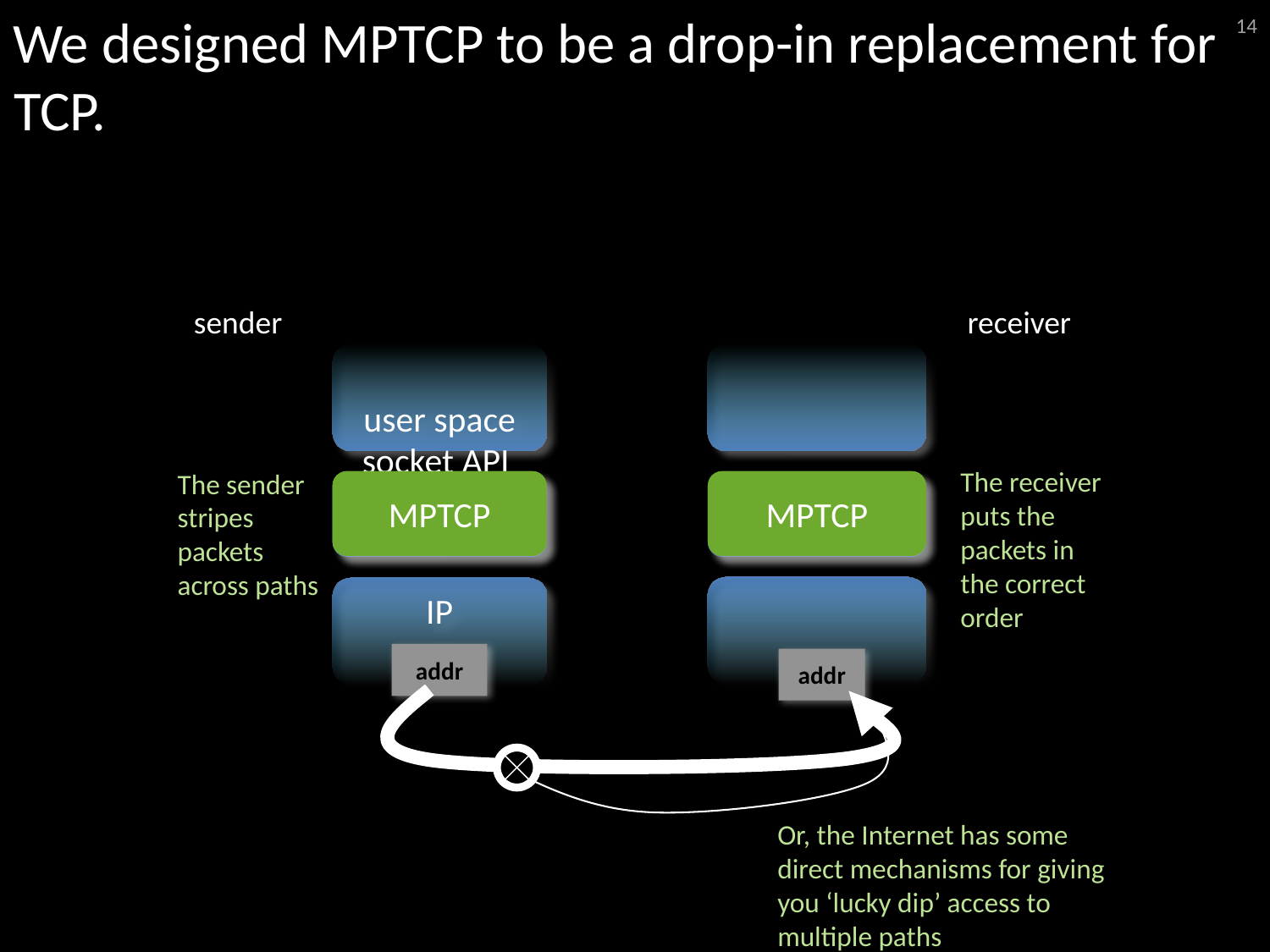

We designed MPTCP to be a drop-in replacement for TCP.
14
sender
receiver
user space

socket API
The receiver puts the packets in the correct order
The sender stripes packets across paths
MPTCP
MPTCP
TCP

IP
addr
addr

Or, the Internet has some direct mechanisms for giving you ‘lucky dip’ access to multiple paths